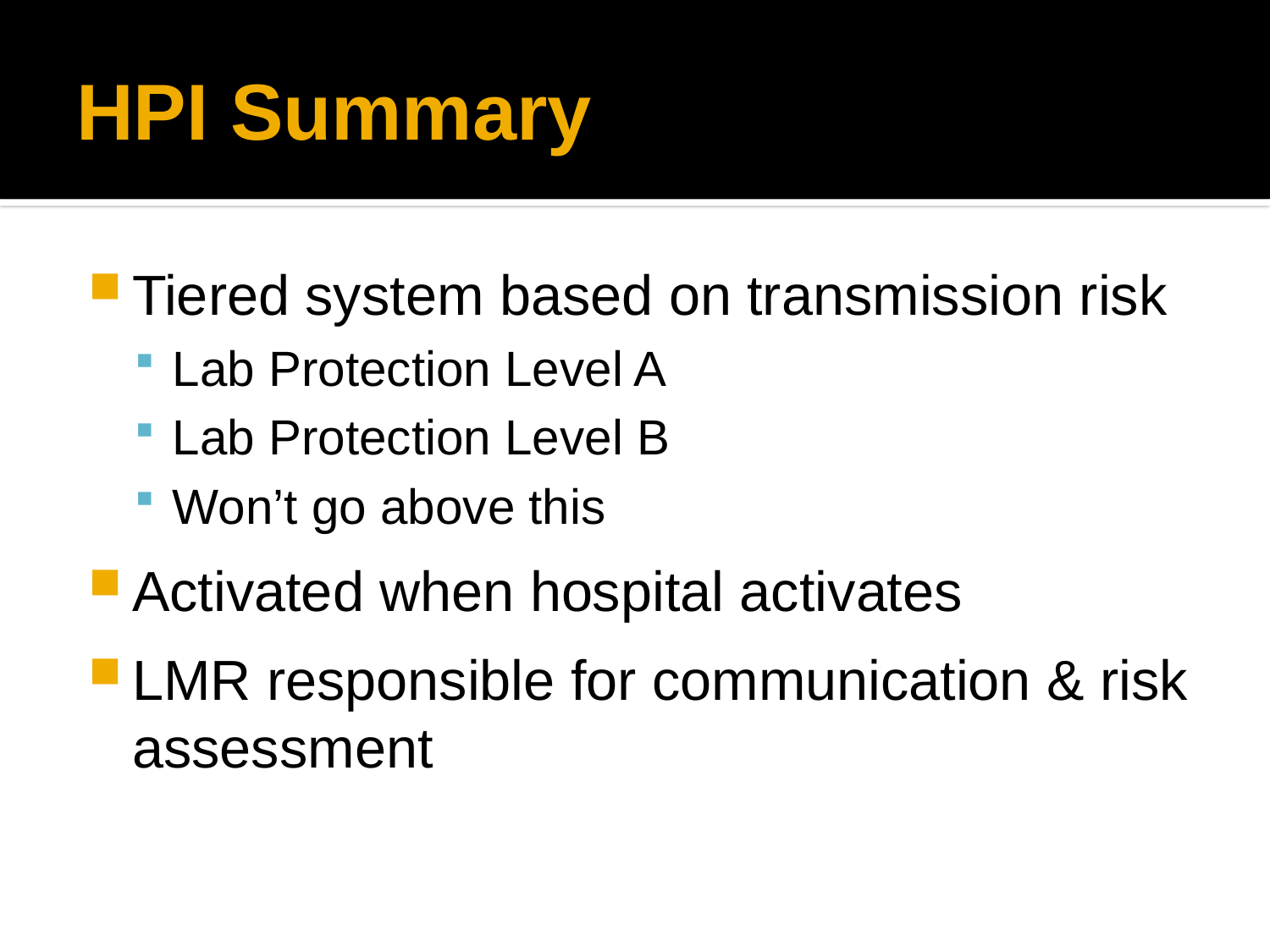

# HPI Summary
Tiered system based on transmission risk
Lab Protection Level A
Lab Protection Level B
Won’t go above this
Activated when hospital activates
LMR responsible for communication & risk assessment